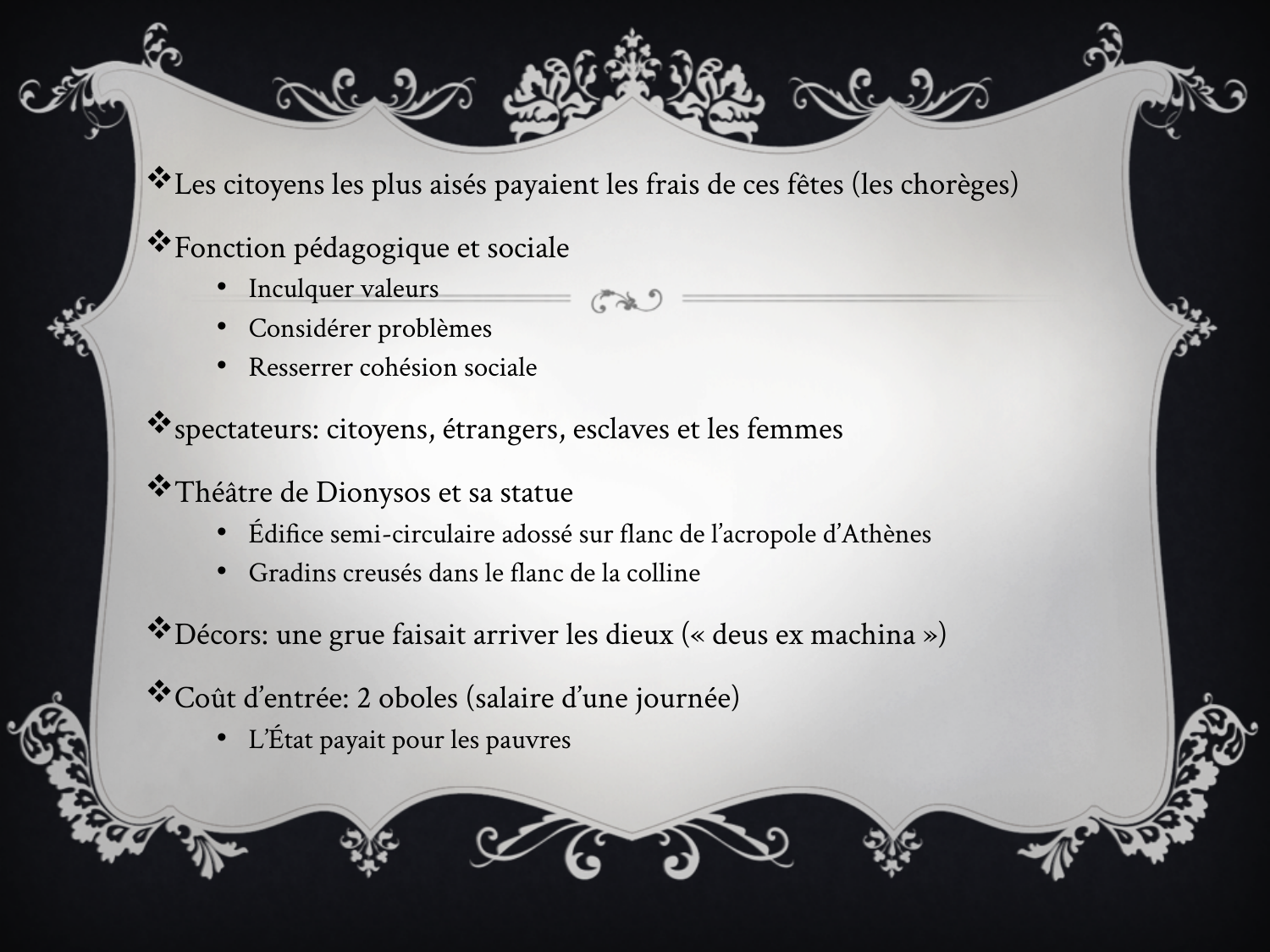

Les citoyens les plus aisés payaient les frais de ces fêtes (les chorèges)
Fonction pédagogique et sociale
Inculquer valeurs
Considérer problèmes
Resserrer cohésion sociale
spectateurs: citoyens, étrangers, esclaves et les femmes
Théâtre de Dionysos et sa statue
Édifice semi-circulaire adossé sur flanc de l’acropole d’Athènes
Gradins creusés dans le flanc de la colline
Décors: une grue faisait arriver les dieux (« deus ex machina »)
Coût d’entrée: 2 oboles (salaire d’une journée)
L’État payait pour les pauvres